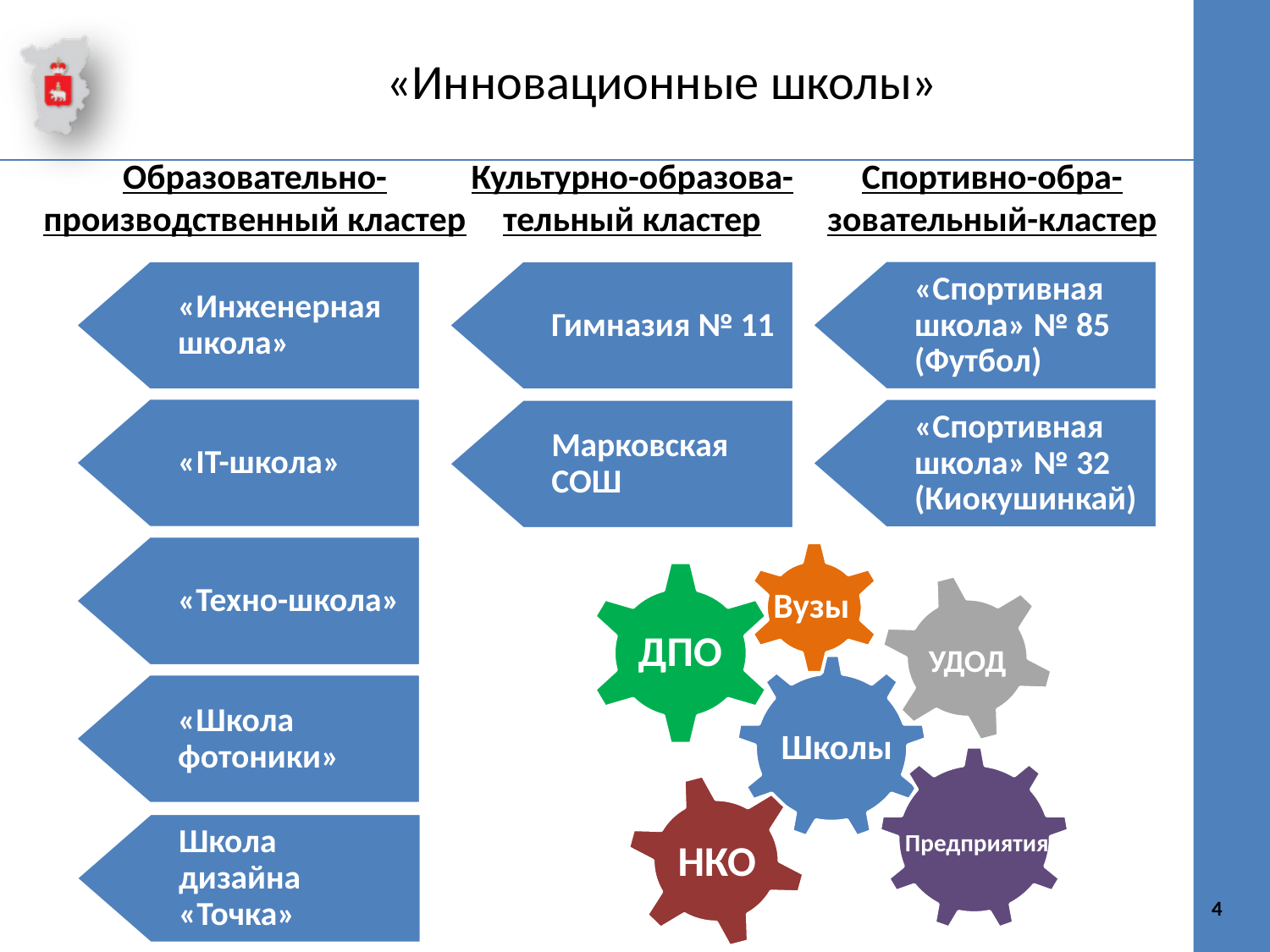

# «Инновационные школы»
Образовательно-производственный кластер
Культурно-образова-тельный кластер
Спортивно-обра-зовательный-кластер
«Спортивная школа» № 85 (Футбол)
«Инженерная школа»
Гимназия № 11
«IT-школа»
«Спортивная школа» № 32 (Киокушинкай)
Марковская СОШ
«Техно-школа»

Вузы
ДПО
УДОД

Школы

Предприятия
НКО
«Школа фотоники»
Школа дизайна «Точка»
4